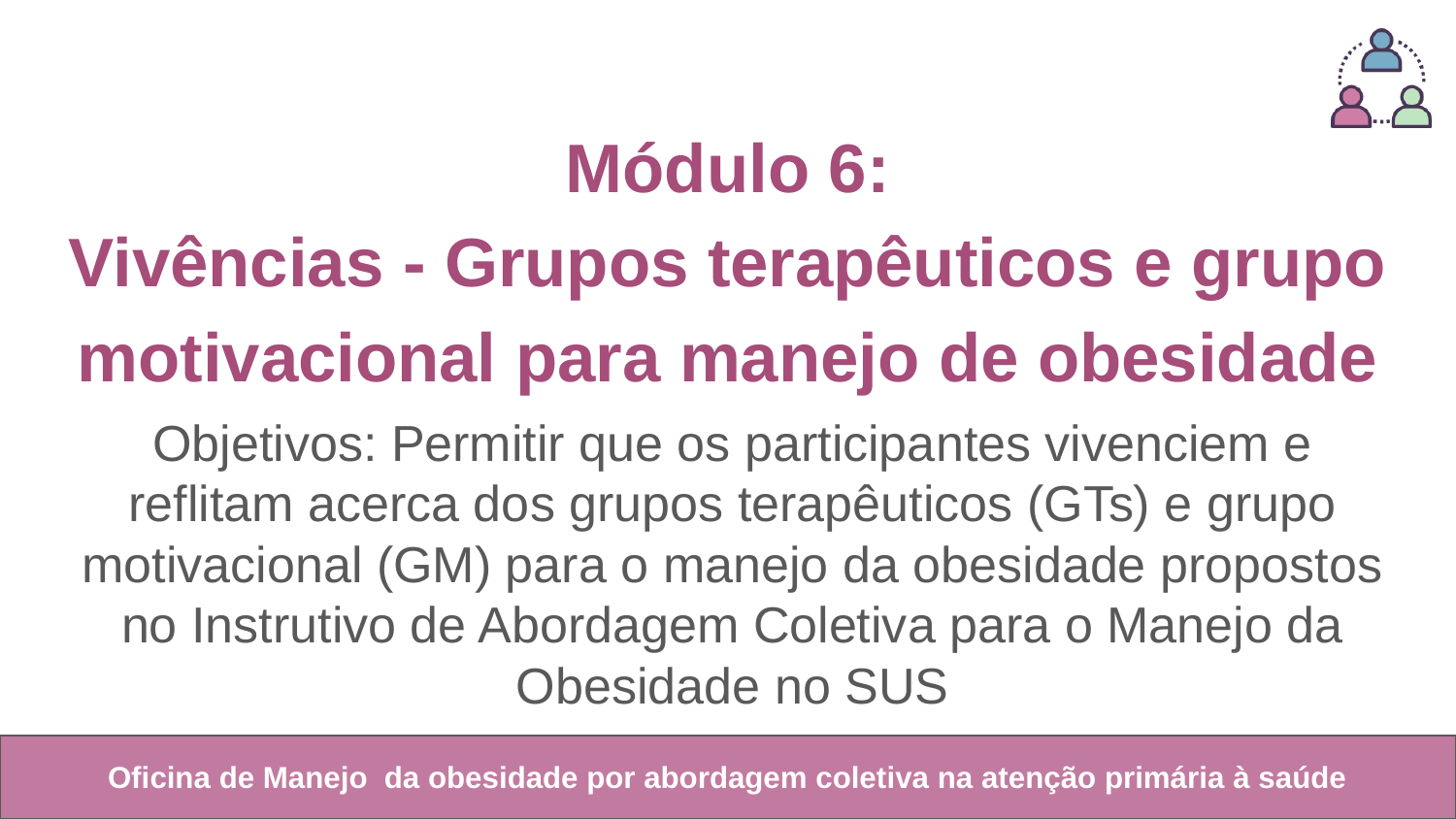

Módulo 6:
Vivências - Grupos terapêuticos e grupo motivacional para manejo de obesidade

Objetivos: Permitir que os participantes vivenciem e reflitam acerca dos grupos terapêuticos (GTs) e grupo motivacional (GM) para o manejo da obesidade propostos no Instrutivo de Abordagem Coletiva para o Manejo da Obesidade no SUS